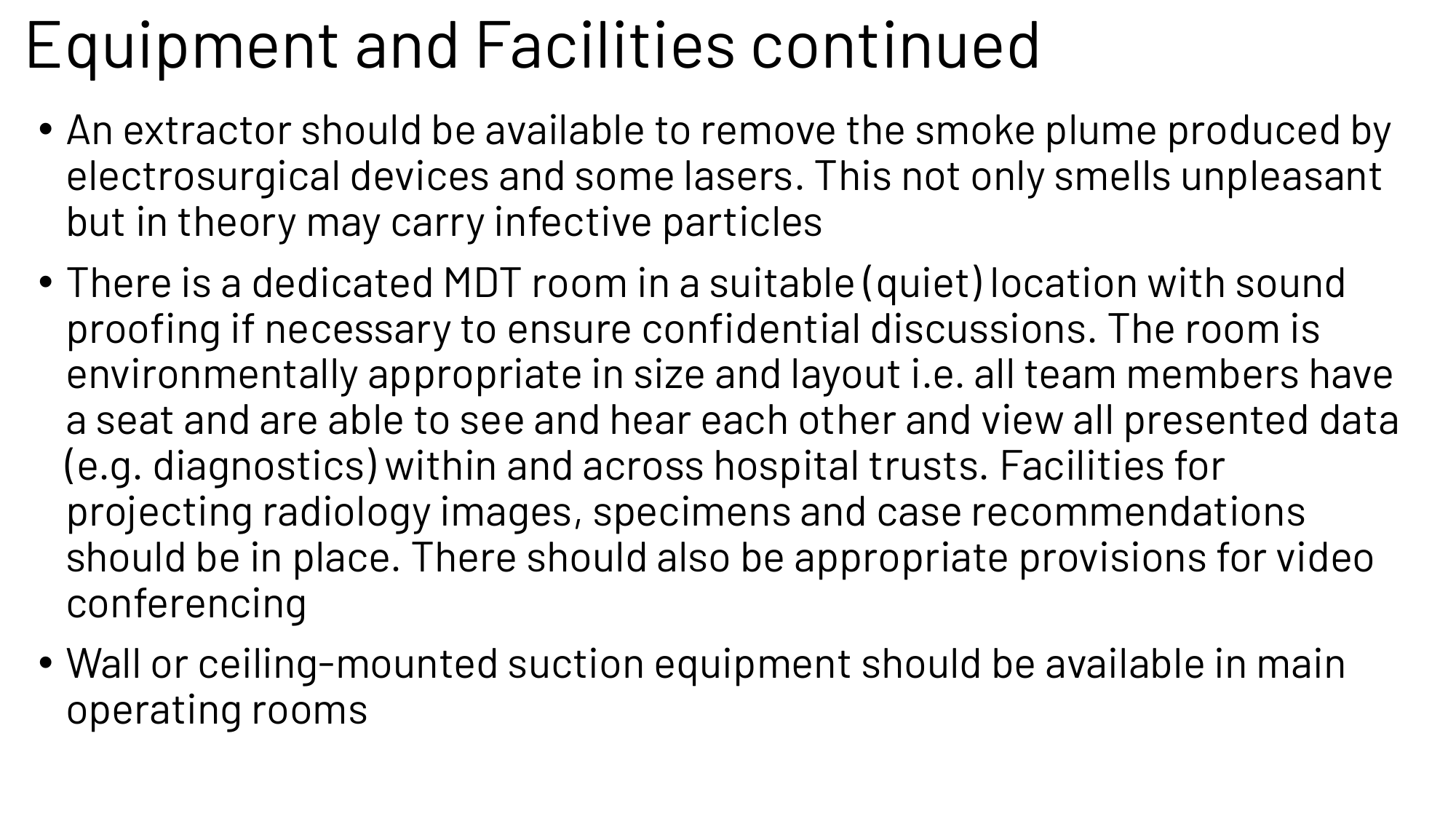

# Equipment and Facilities continued
An extractor should be available to remove the smoke plume produced by electrosurgical devices and some lasers. This not only smells unpleasant but in theory may carry infective particles
There is a dedicated MDT room in a suitable (quiet) location with sound proofing if necessary to ensure confidential discussions. The room is environmentally appropriate in size and layout i.e. all team members have a seat and are able to see and hear each other and view all presented data (e.g. diagnostics) within and across hospital trusts. Facilities for projecting radiology images, specimens and case recommendations should be in place. There should also be appropriate provisions for video conferencing
Wall or ceiling-mounted suction equipment should be available in main operating rooms